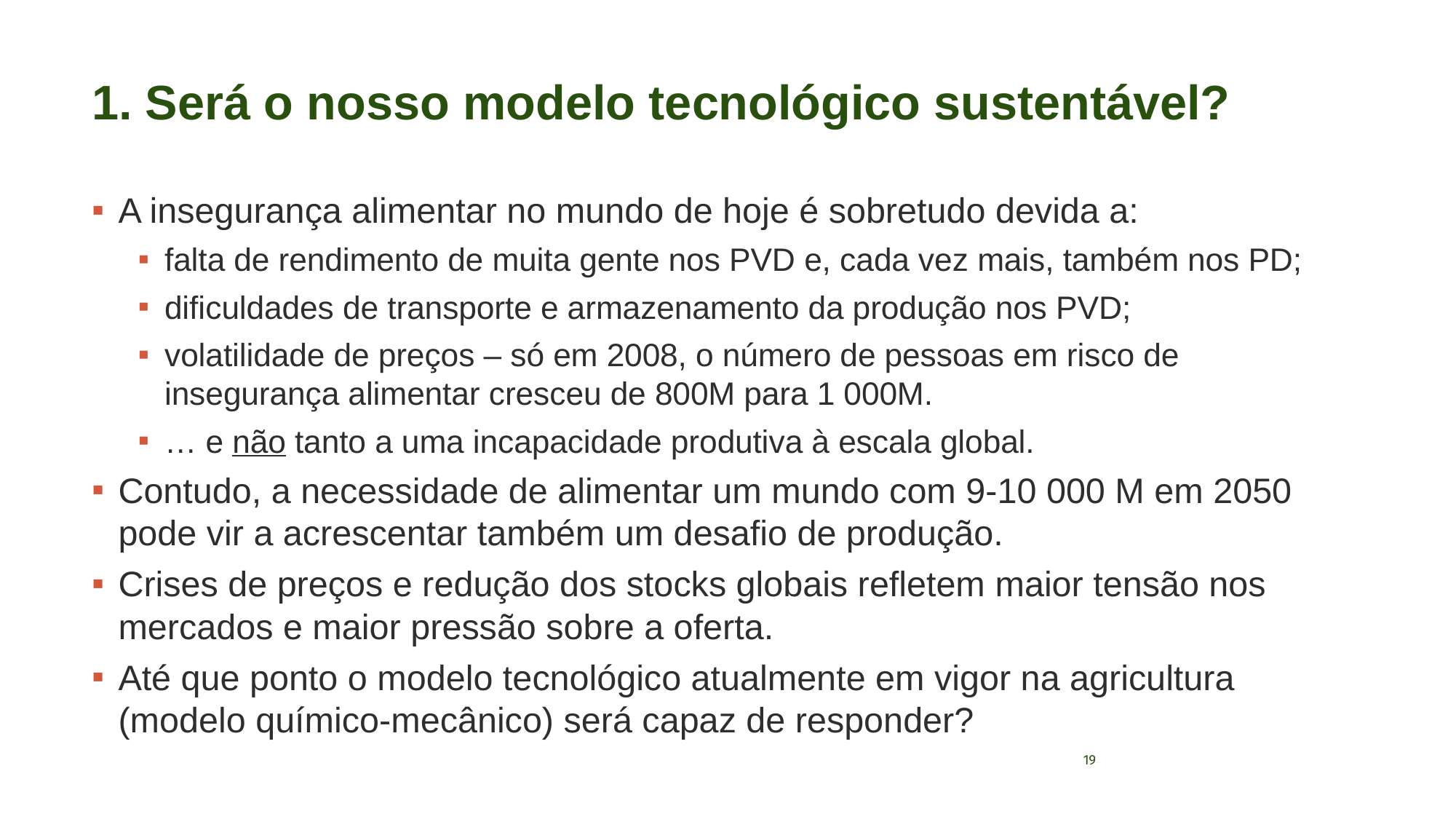

# 1. Será o nosso modelo tecnológico sustentável?
A insegurança alimentar no mundo de hoje é sobretudo devida a:
falta de rendimento de muita gente nos PVD e, cada vez mais, também nos PD;
dificuldades de transporte e armazenamento da produção nos PVD;
volatilidade de preços – só em 2008, o número de pessoas em risco de insegurança alimentar cresceu de 800M para 1 000M.
… e não tanto a uma incapacidade produtiva à escala global.
Contudo, a necessidade de alimentar um mundo com 9-10 000 M em 2050 pode vir a acrescentar também um desafio de produção.
Crises de preços e redução dos stocks globais refletem maior tensão nos mercados e maior pressão sobre a oferta.
Até que ponto o modelo tecnológico atualmente em vigor na agricultura (modelo químico-mecânico) será capaz de responder?

19